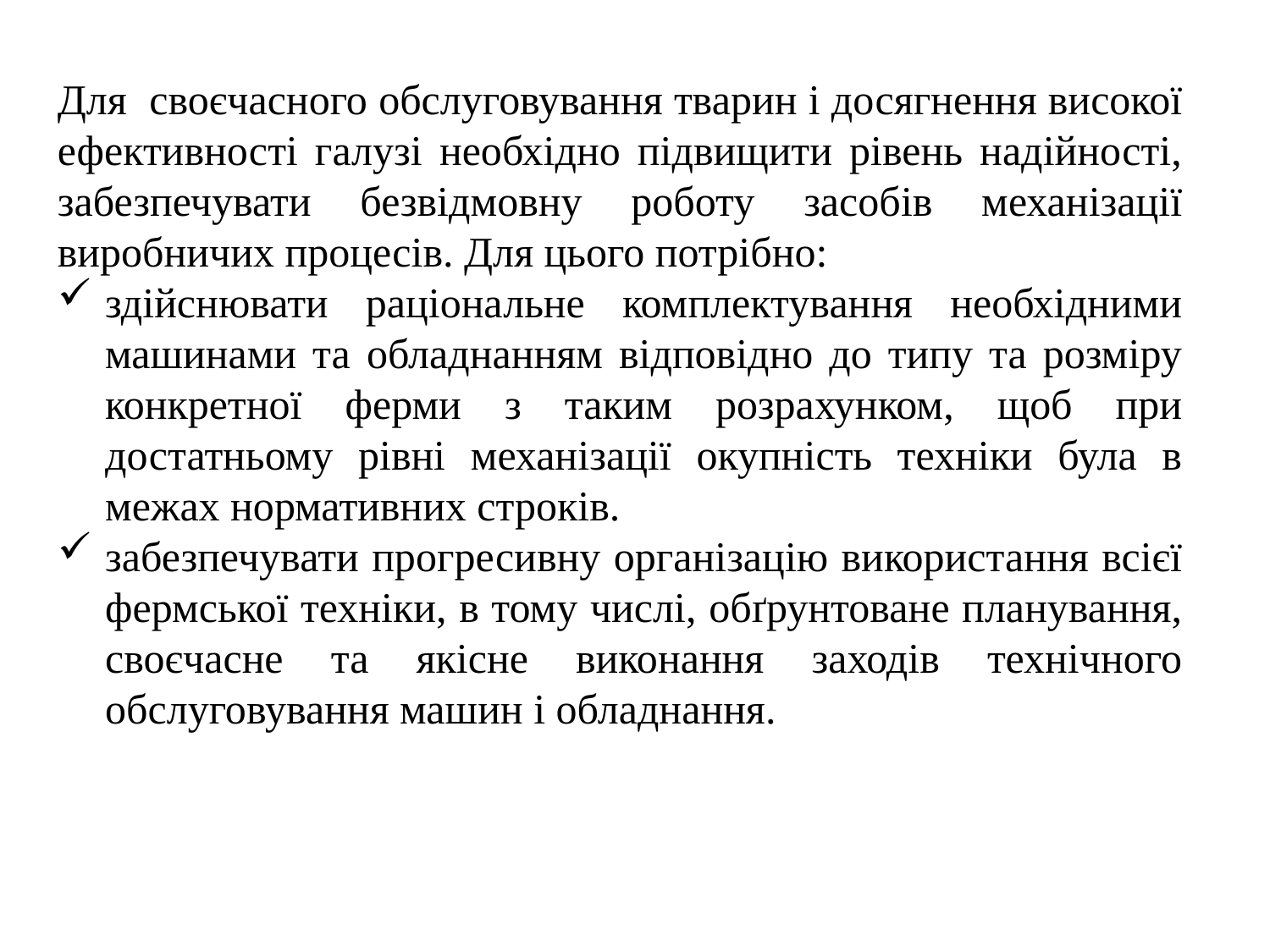

Для  своєчасного обслуговування тварин і досягнення високої ефективності галузі необхідно підвищити рівень надійності, забезпечувати безвідмовну роботу засобів механізації виробничих процесів. Для цього потрібно:
здійснювати раціональне комплектування необхідними машинами та обладнанням відповідно до типу та розміру конкретної ферми з таким розрахунком, щоб при достатньому рівні механізації окупність техніки була в межах нормативних строків.
забезпечувати прогресивну організацію використання всієї фермської техніки, в тому числі, обґрунтоване планування, своєчасне та якісне виконання заходів технічного обслуговування машин і обладнання.